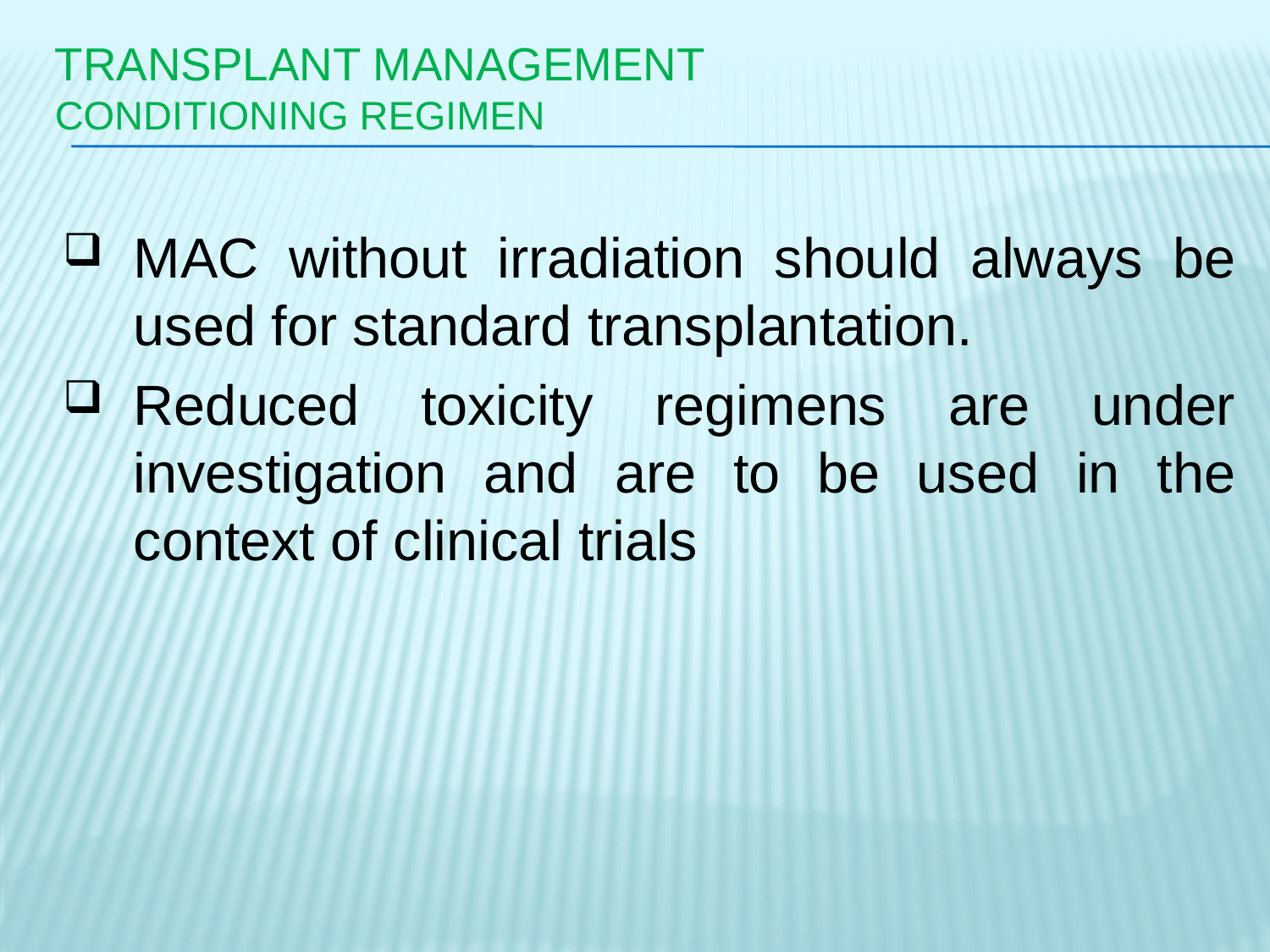

# Transplant management Conditioning regimen
MAC without irradiation should always be used for standard transplantation.
Reduced toxicity regimens are under investigation and are to be used in the context of clinical trials